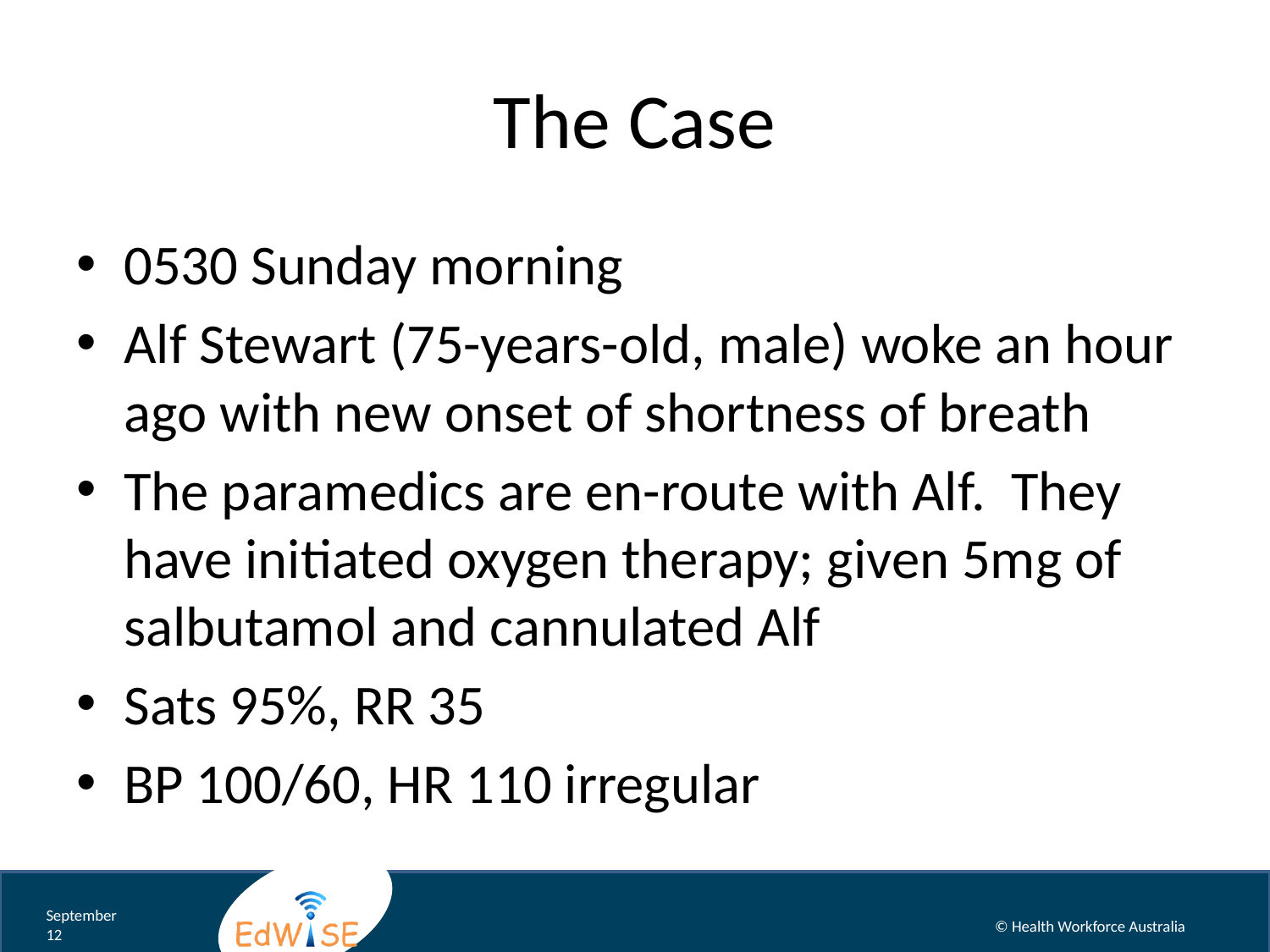

# The Case
0530 Sunday morning
Alf Stewart (75-years-old, male) woke an hour ago with new onset of shortness of breath
The paramedics are en-route with Alf.  They have initiated oxygen therapy; given 5mg of salbutamol and cannulated Alf
Sats 95%, RR 35
BP 100/60, HR 110 irregular

September 12
© Health Workforce Australia